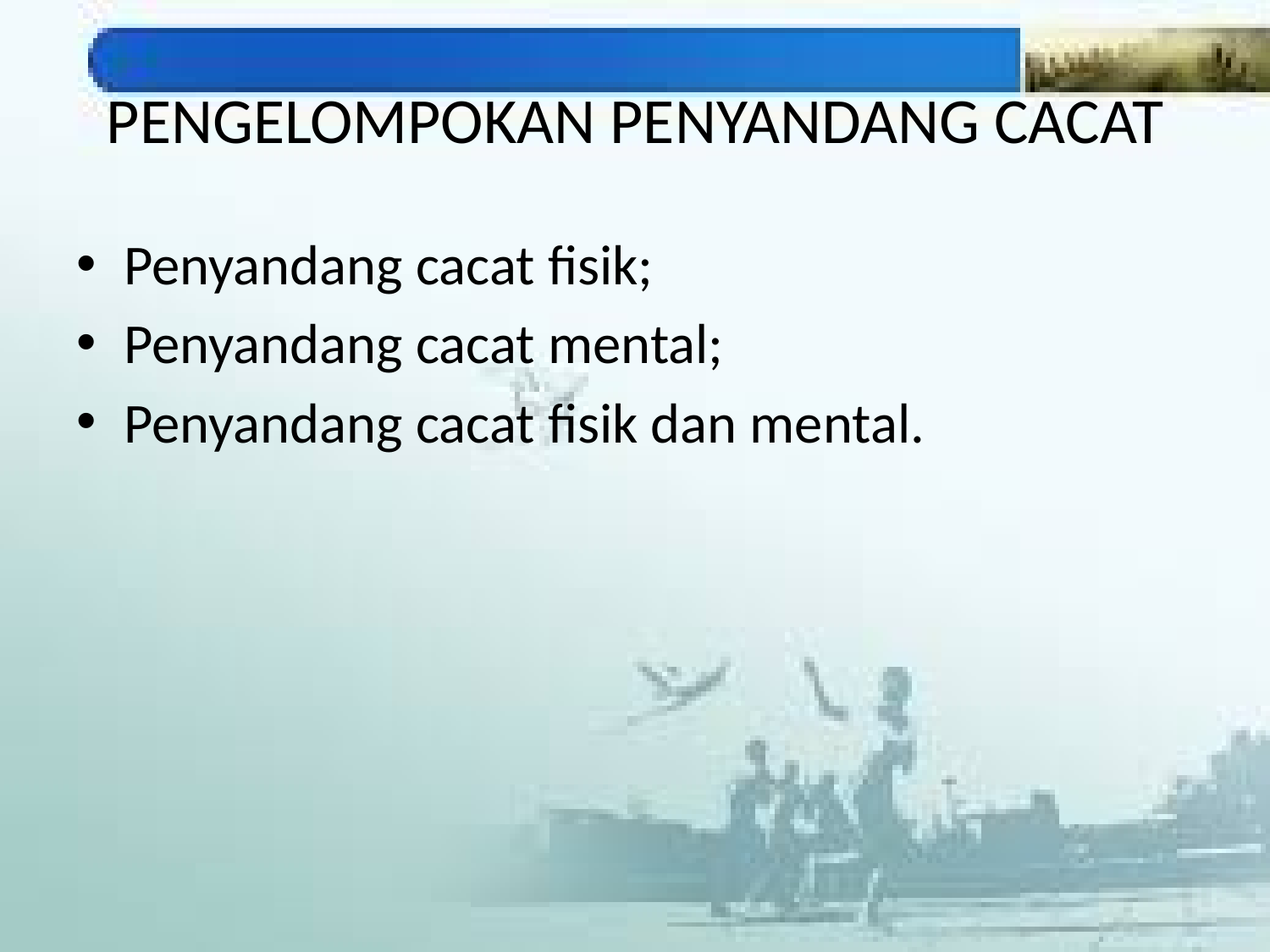

# PENGELOMPOKAN PENYANDANG CACAT
Penyandang cacat fisik;
Penyandang cacat mental;
Penyandang cacat fisik dan mental.